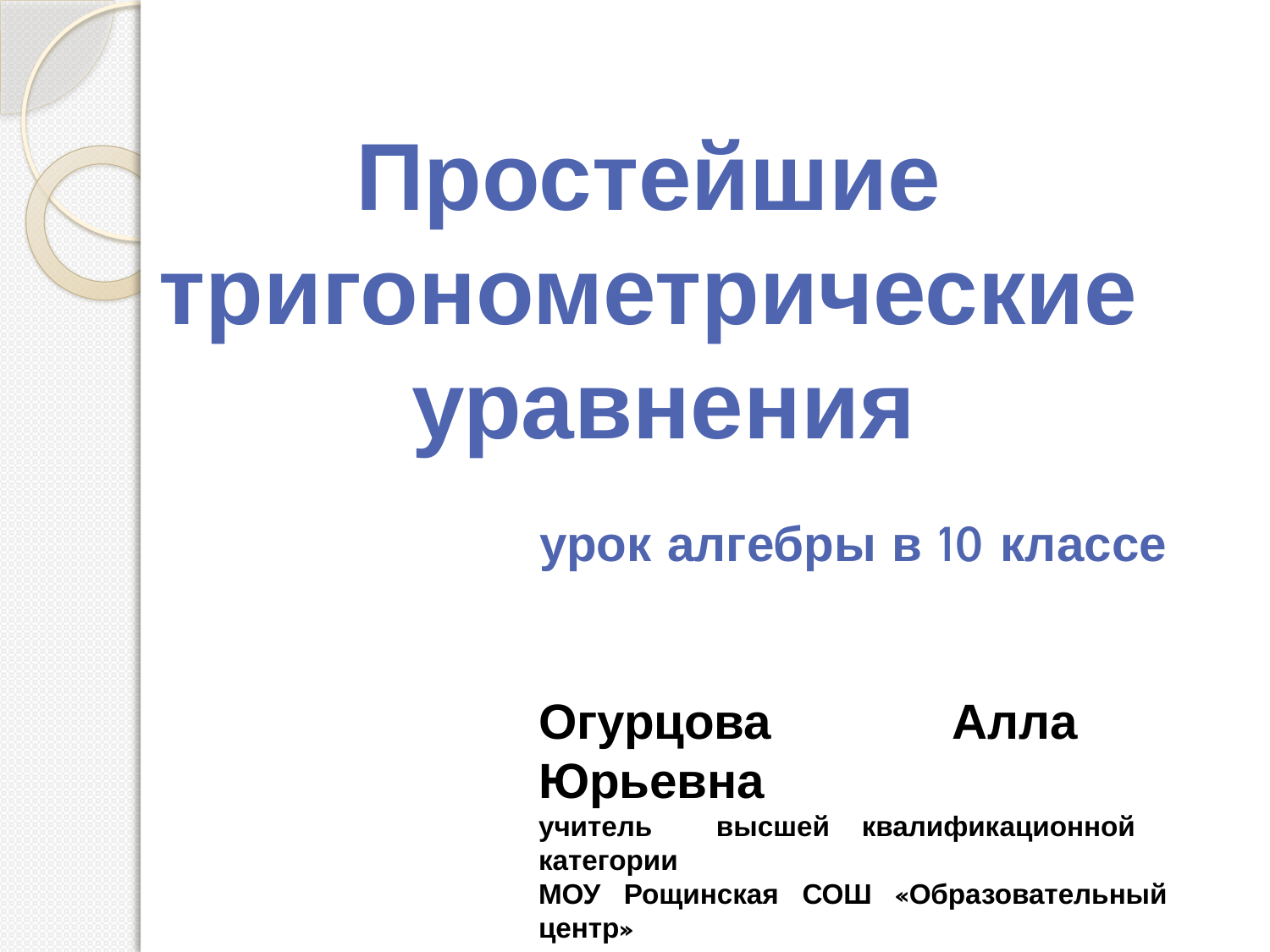

Простейшие
тригонометрические
уравнения

урок алгебры в 10 классе

Огурцова    Алла   Юрьевна
учитель  высшей квалификационной  категории
МОУ Рощинская СОШ «Образовательный центр»